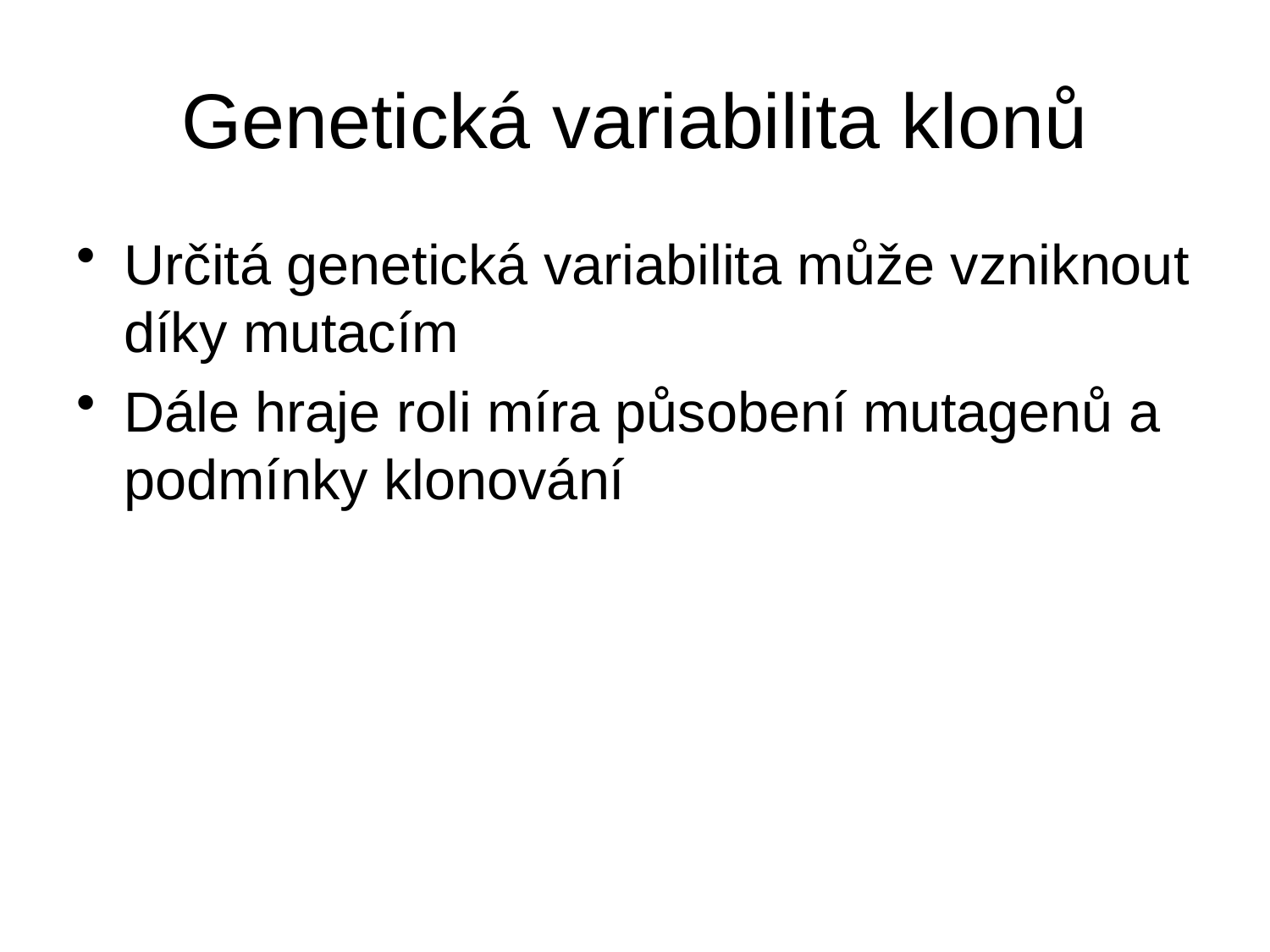

# Genetická variabilita klonů
Určitá genetická variabilita může vzniknout díky mutacím
Dále hraje roli míra působení mutagenů a podmínky klonování